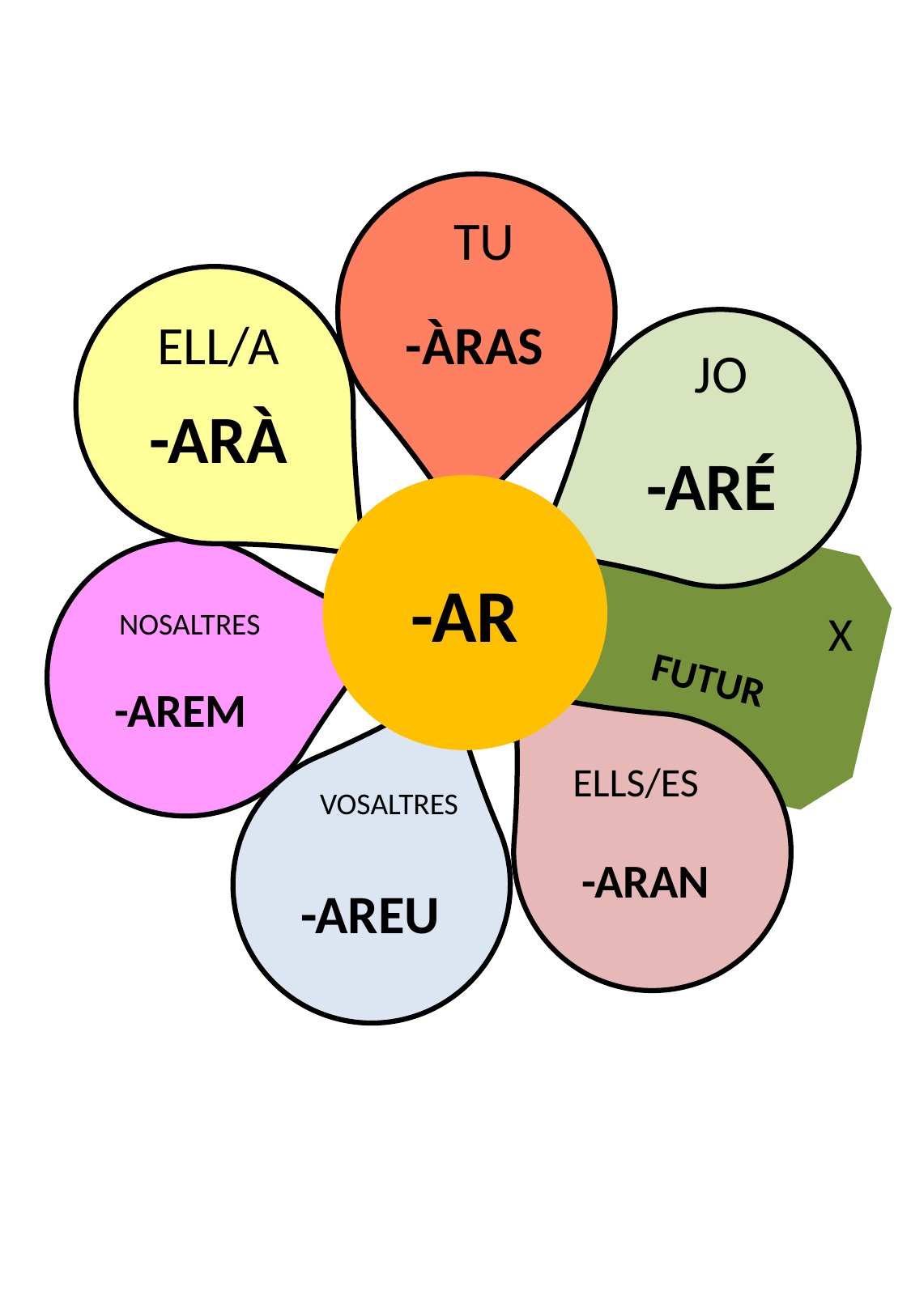

TU

ELL/A
-ÀRAS

JO
-ARÀ
-ARÉ
-AR

NOSALTRES
X
FUTUR
-AREM

ELLS/ES
VOSALTRES
-ARAN
-AREU